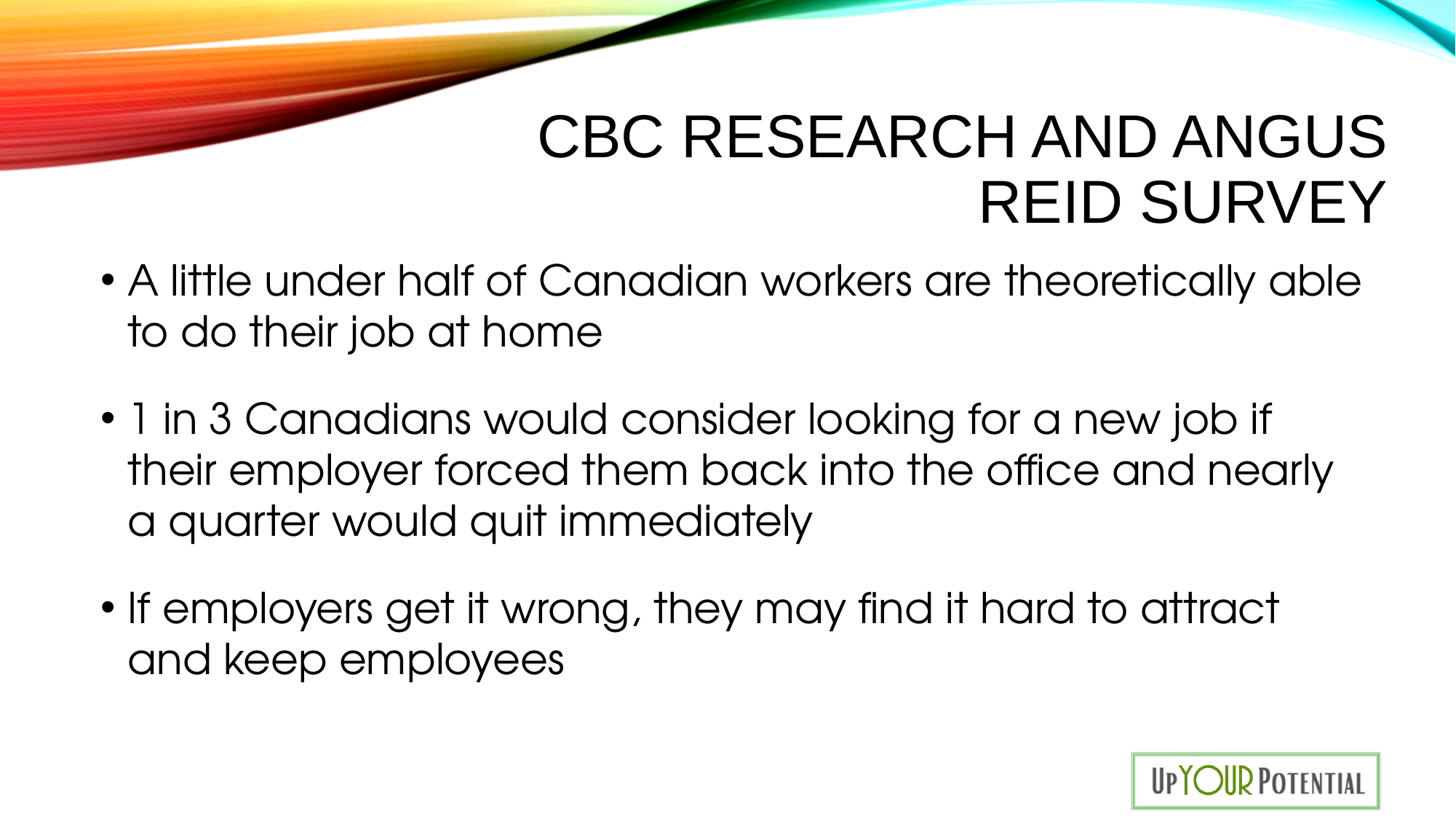

# CBC Research and Angus Reid Survey
A little under half of Canadian workers are theoretically able to do their job at home
1 in 3 Canadians would consider looking for a new job if their employer forced them back into the office and nearly a quarter would quit immediately
If employers get it wrong, they may find it hard to attract and keep employees